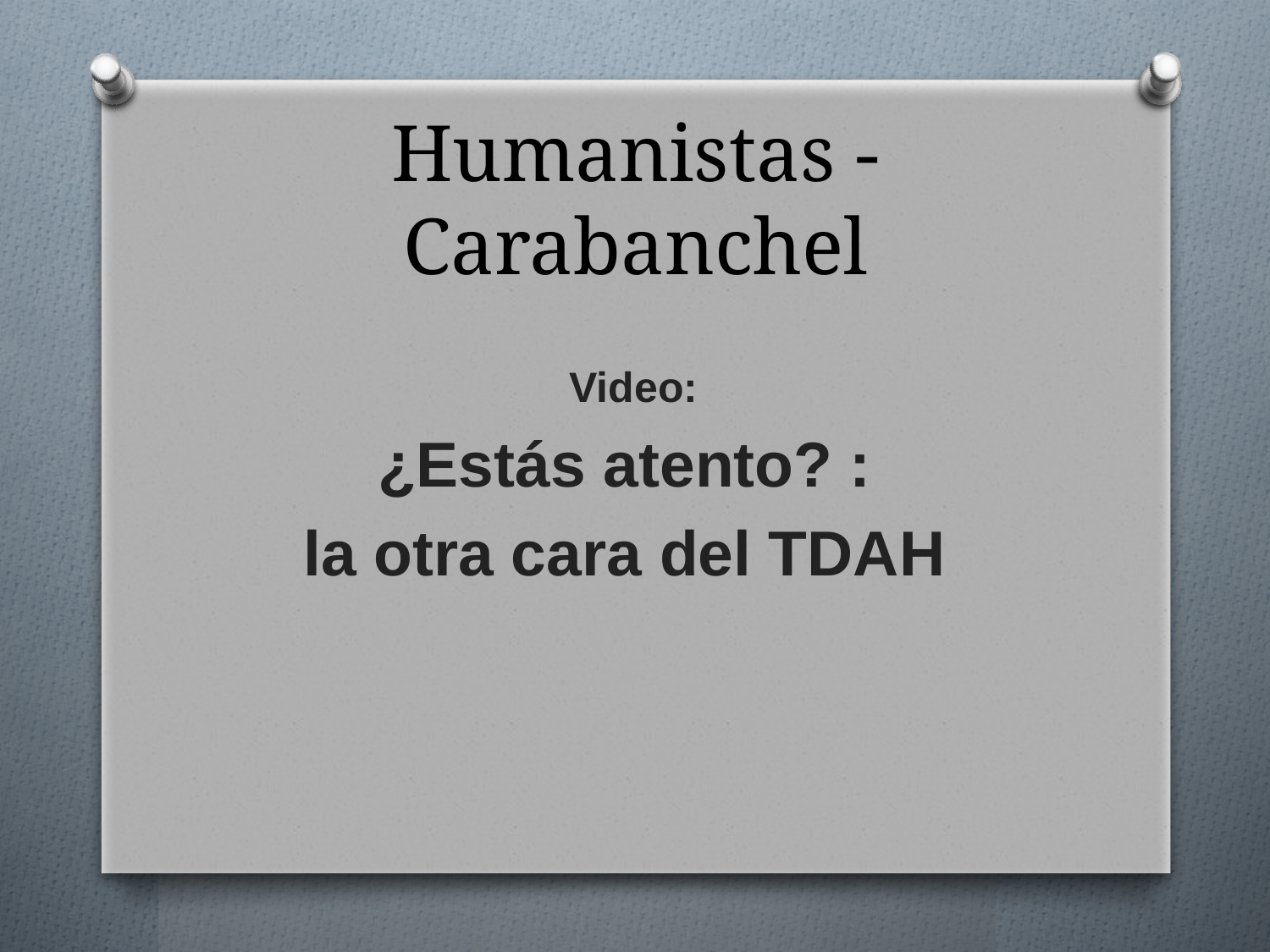

# Humanistas - Carabanchel

Video:
¿Estás atento? :
la otra cara del TDAH